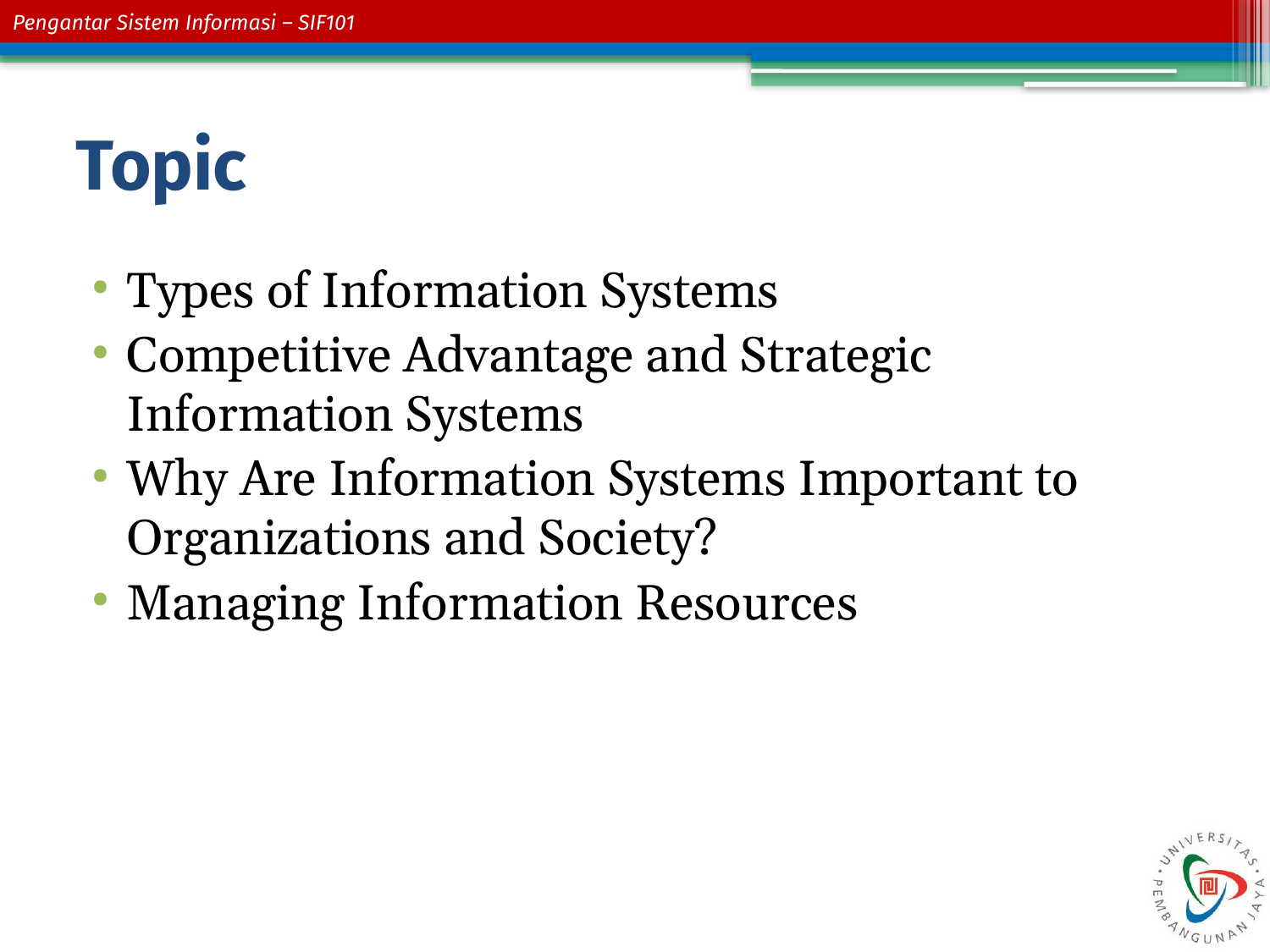

# Topic
Types of Information Systems
Competitive Advantage and Strategic Information Systems
Why Are Information Systems Important to Organizations and Society?
Managing Information Resources